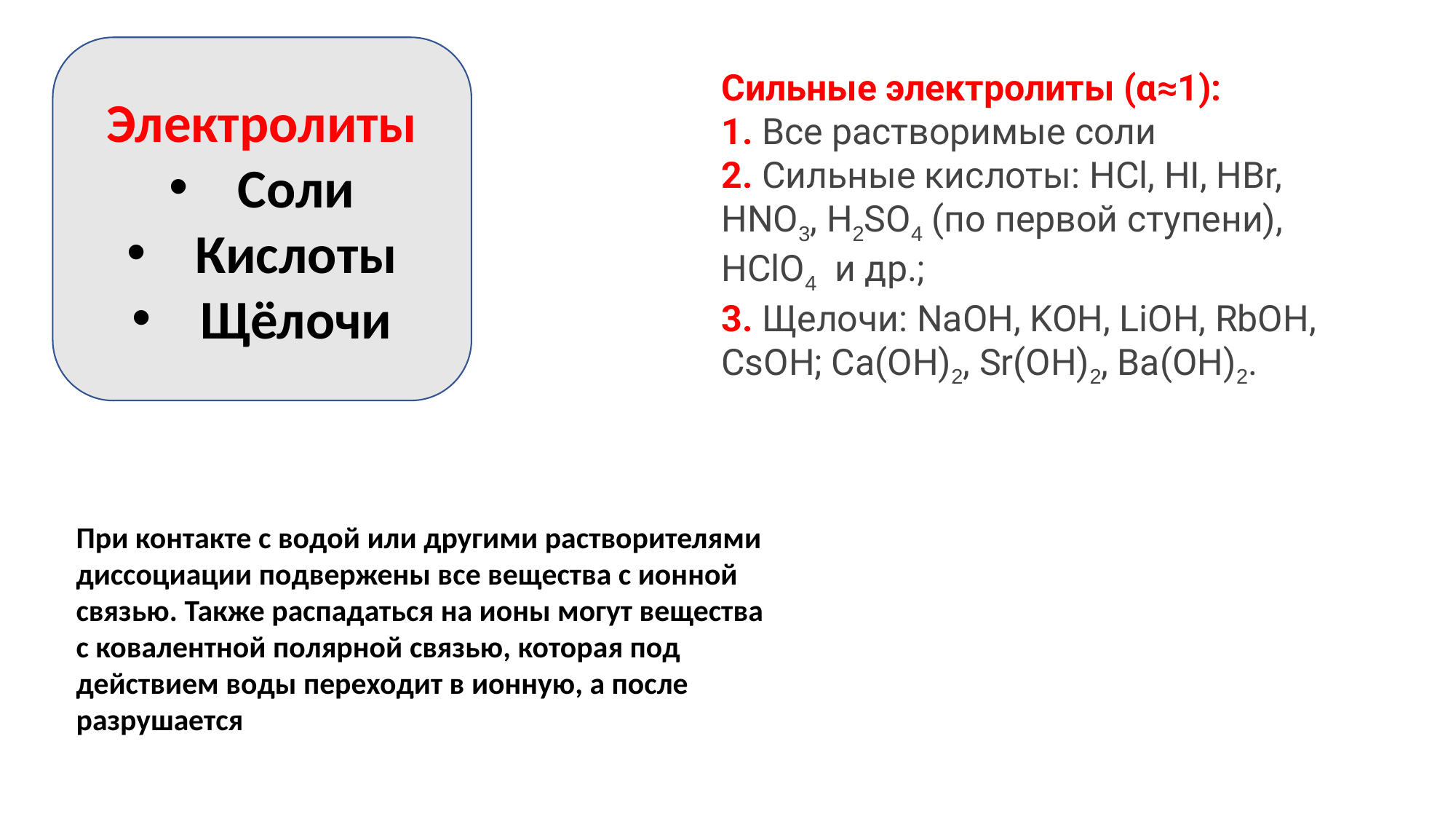

Электролиты
Соли
Кислоты
Щёлочи
Сильные электролиты (α≈1):
1. Все растворимые соли 2. Сильные кислоты: HCl, HI, HBr, HNO3, H2SO4 (по первой ступени), HClO4  и др.;
3. Щелочи: NaOH, KOH, LiOH, RbOH, CsOH; Ca(OH)2, Sr(OH)2, Ba(OH)2.
При контакте с водой или другими растворителями диссоциации подвержены все вещества с ионной связью. Также распадаться на ионы могут вещества с ковалентной полярной связью, которая под действием воды переходит в ионную, а после разрушается